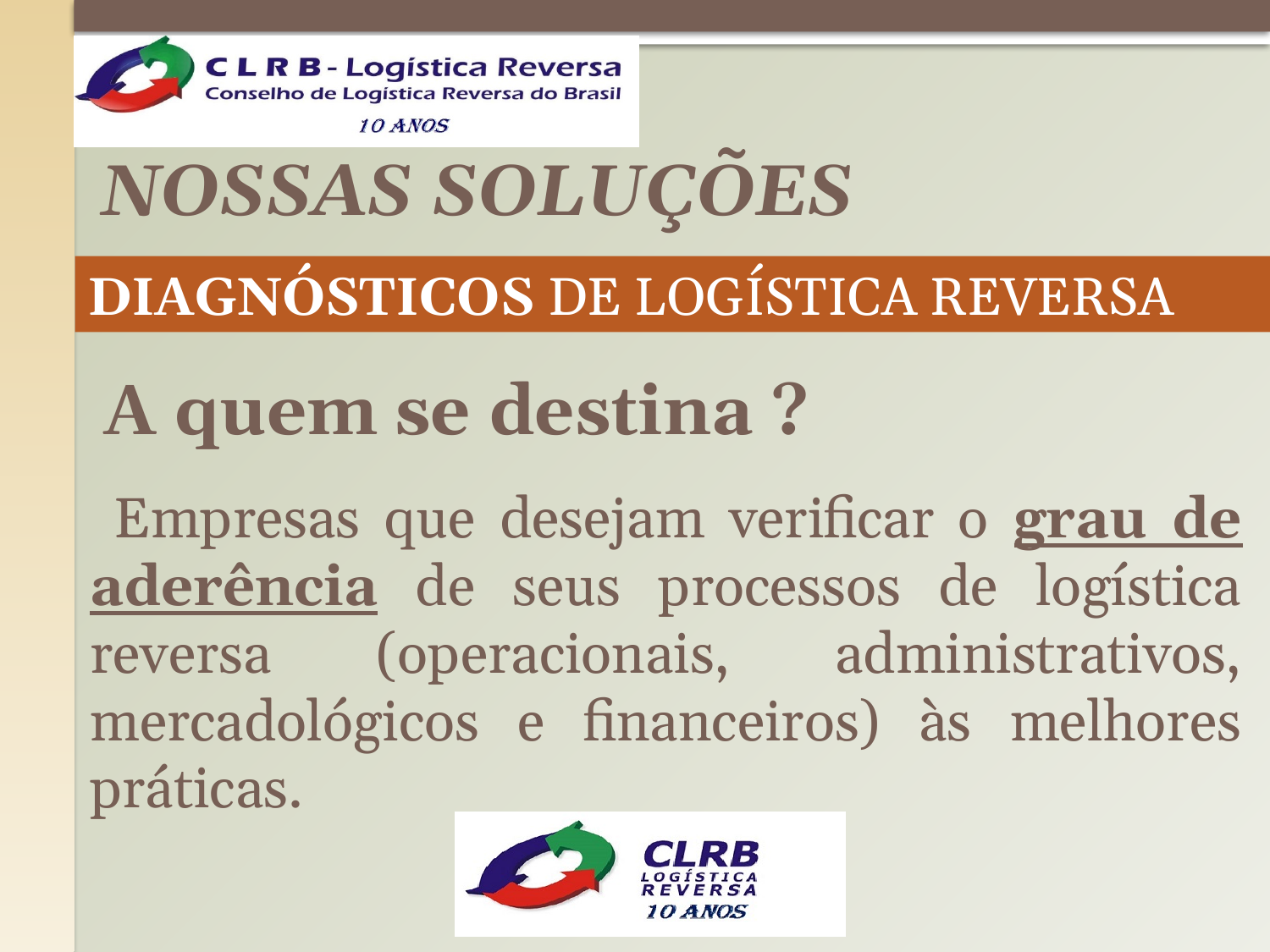

# NOSSAS SOLUÇÕES
DIAGNÓSTICOS DE LOGÍSTICA REVERSA
A quem se destina ?
 Empresas que desejam verificar o grau de aderência de seus processos de logística reversa (operacionais, administrativos, mercadológicos e financeiros) às melhores práticas.